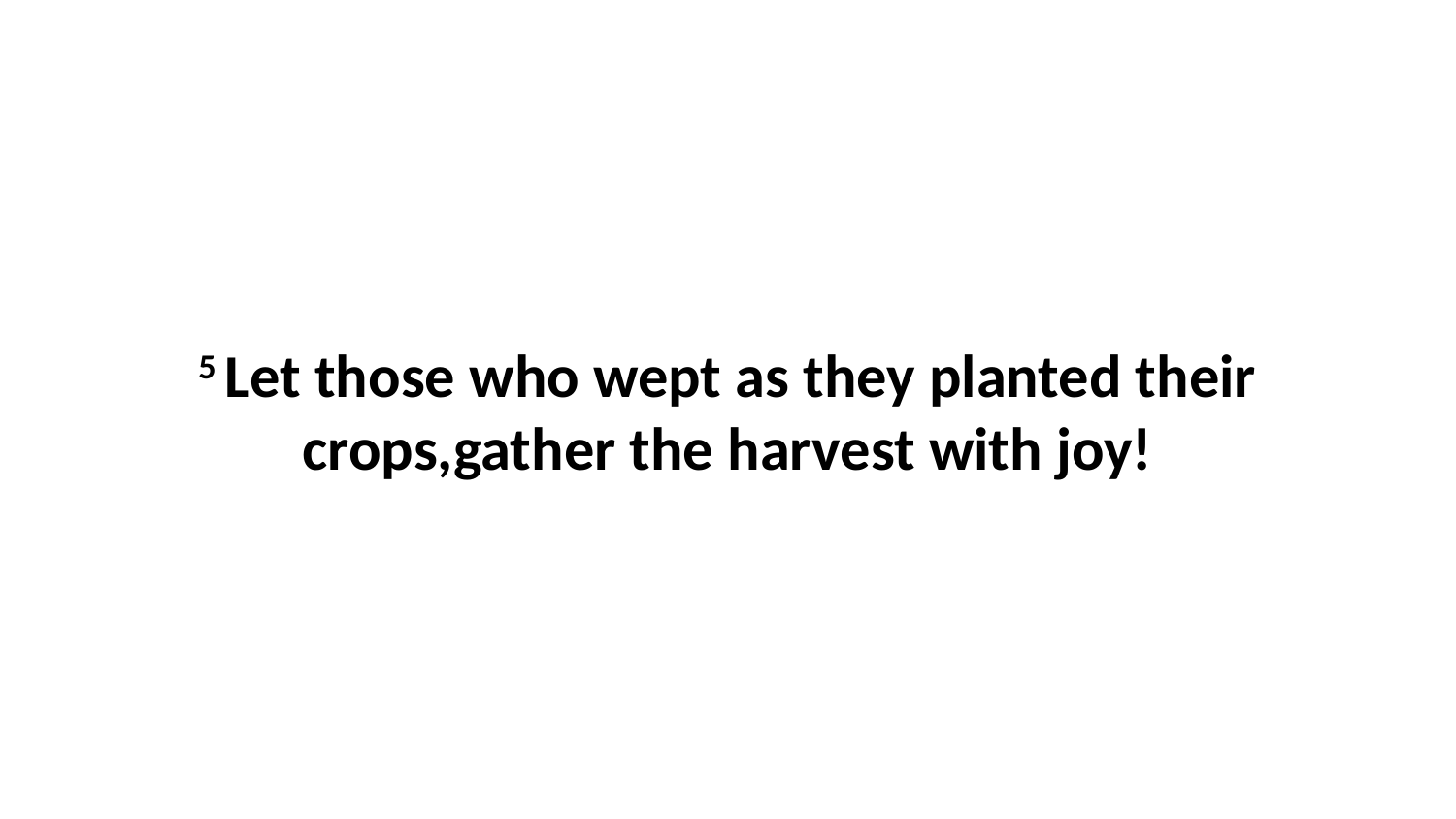

5 Let those who wept as they planted their crops,gather the harvest with joy!